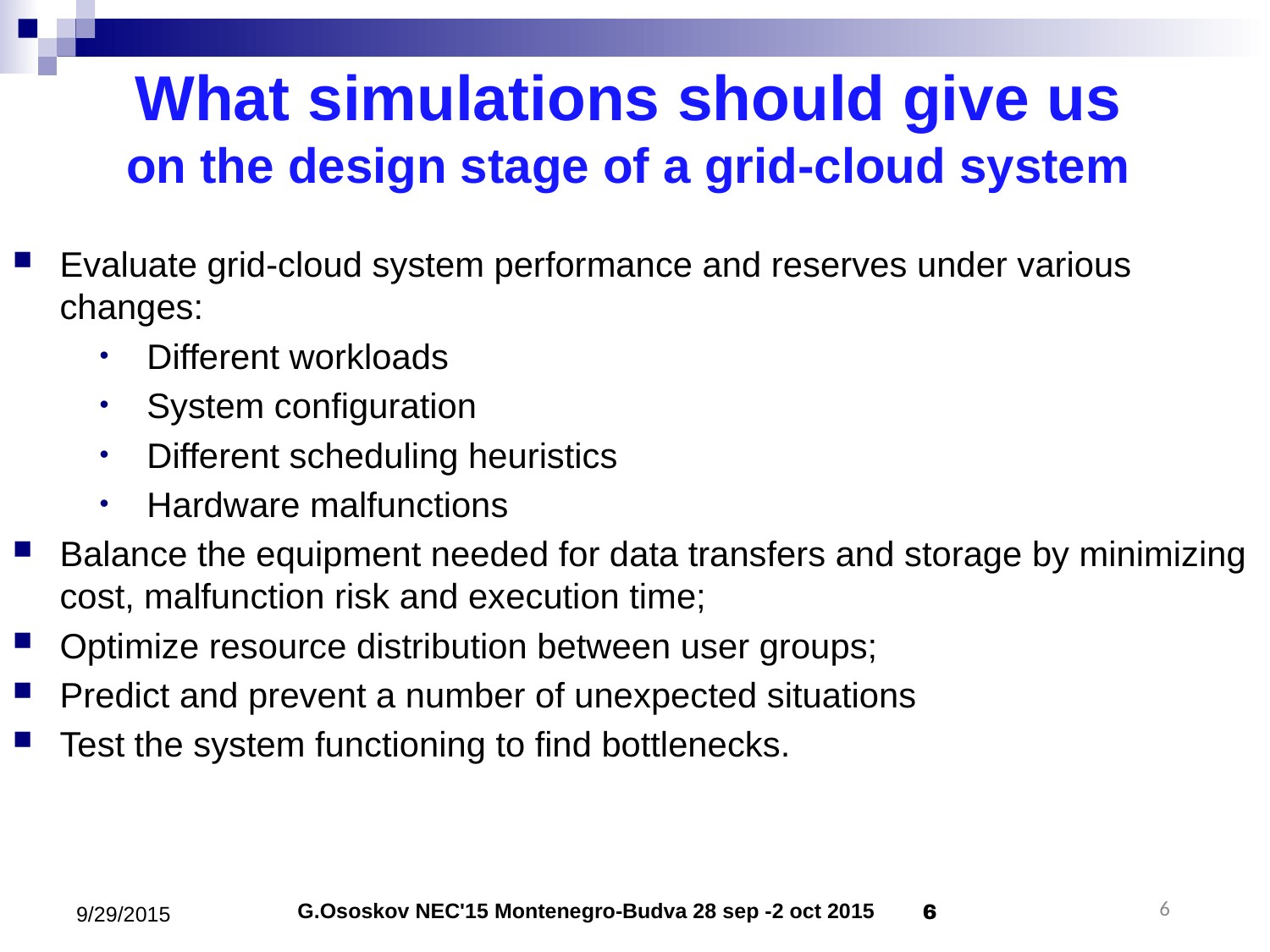

# What simulations should give us on the design stage of a grid-cloud system
Evaluate grid-cloud system performance and reserves under various changes:
Different workloads
System configuration
Different scheduling heuristics
Hardware malfunctions
Balance the equipment needed for data transfers and storage by minimizing cost, malfunction risk and execution time;
Optimize resource distribution between user groups;
Predict and prevent a number of unexpected situations
Test the system functioning to find bottlenecks.

G.Ososkov NEC'15 Montenegro-Budva 28 sep -2 oct 2015
9/29/2015
6
6